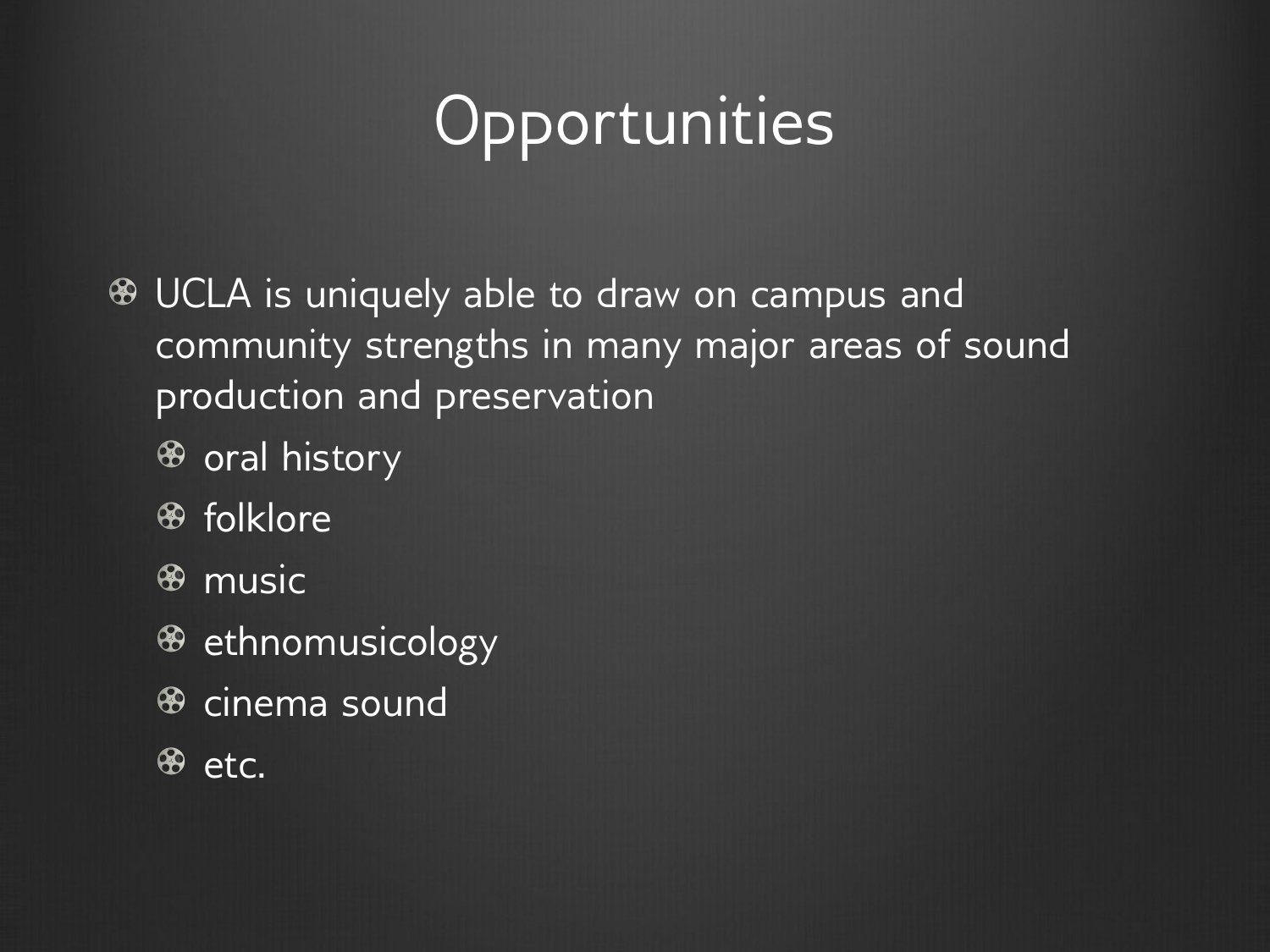

# Opportunities
UCLA is uniquely able to draw on campus and community strengths in many major areas of sound production and preservation
oral history
folklore
music
ethnomusicology
cinema sound
etc.